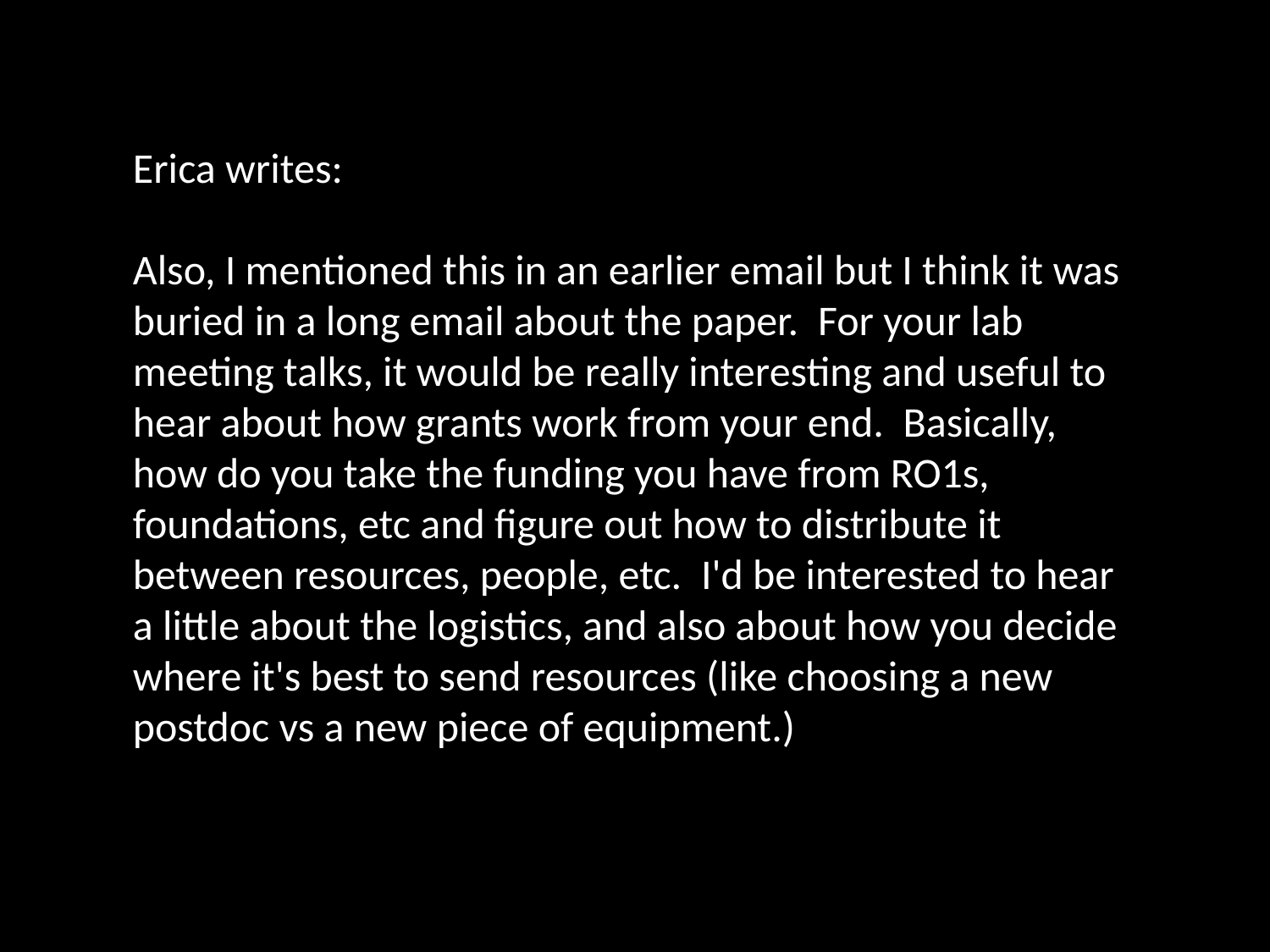

Erica writes:

Also, I mentioned this in an earlier email but I think it was buried in a long email about the paper.  For your lab meeting talks, it would be really interesting and useful to hear about how grants work from your end.  Basically, how do you take the funding you have from RO1s, foundations, etc and figure out how to distribute it between resources, people, etc.  I'd be interested to hear a little about the logistics, and also about how you decide where it's best to send resources (like choosing a new postdoc vs a new piece of equipment.)